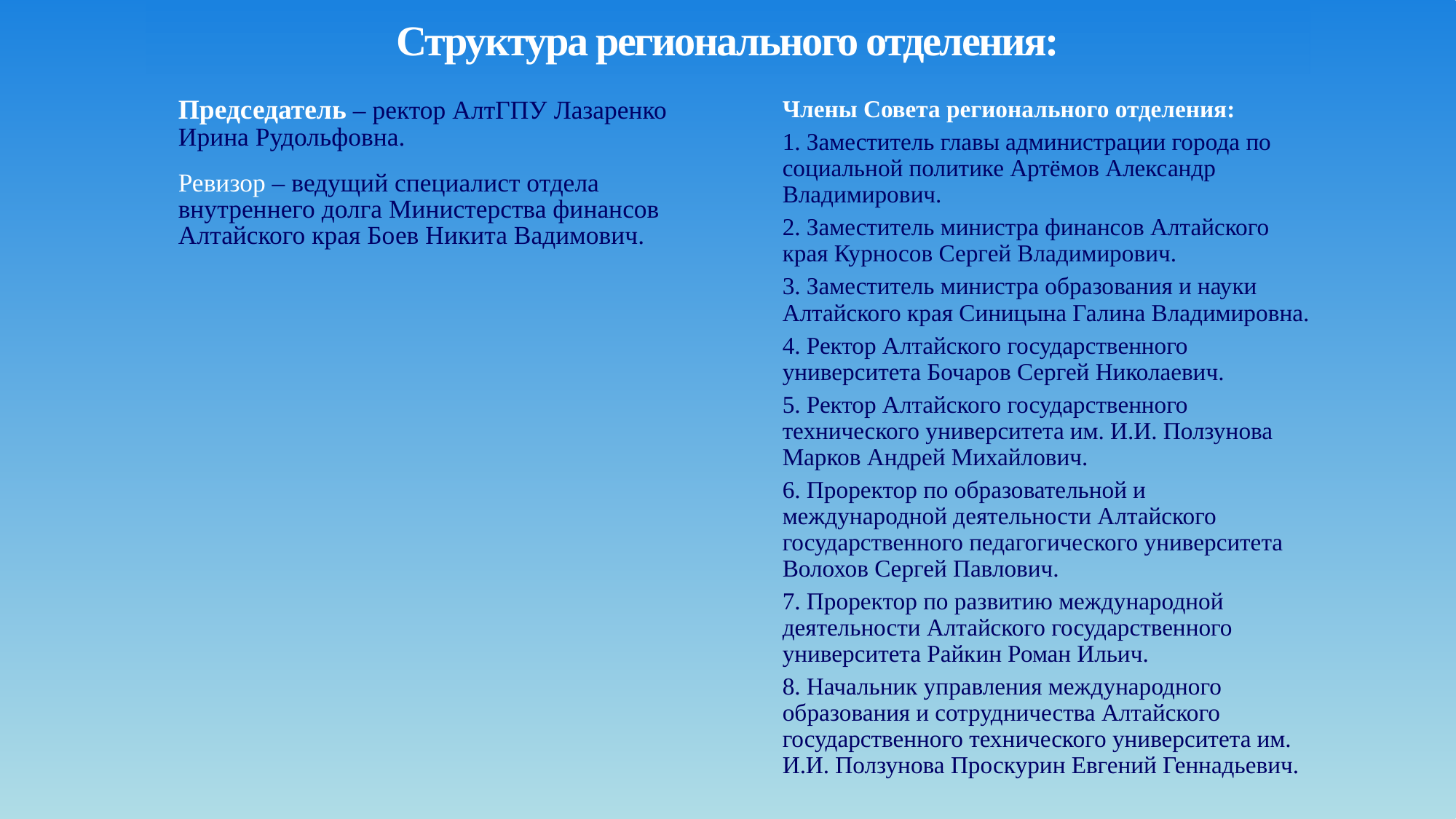

# Структура регионального отделения:
Председатель – ректор АлтГПУ Лазаренко Ирина Рудольфовна.
Ревизор – ведущий специалист отдела внутреннего долга Министерства финансов Алтайского края Боев Никита Вадимович.
Члены Совета регионального отделения:
1. Заместитель главы администрации города по социальной политике Артёмов Александр Владимирович.
2. Заместитель министра финансов Алтайского края Курносов Сергей Владимирович.
3. Заместитель министра образования и науки Алтайского края Синицына Галина Владимировна.
4. Ректор Алтайского государственного университета Бочаров Сергей Николаевич.
5. Ректор Алтайского государственного технического университета им. И.И. Ползунова Марков Андрей Михайлович.
6. Проректор по образовательной и международной деятельности Алтайского государственного педагогического университета Волохов Сергей Павлович.
7. Проректор по развитию международной деятельности Алтайского государственного университета Райкин Роман Ильич.
8. Начальник управления международного образования и сотрудничества Алтайского государственного технического университета им. И.И. Ползунова Проскурин Евгений Геннадьевич.